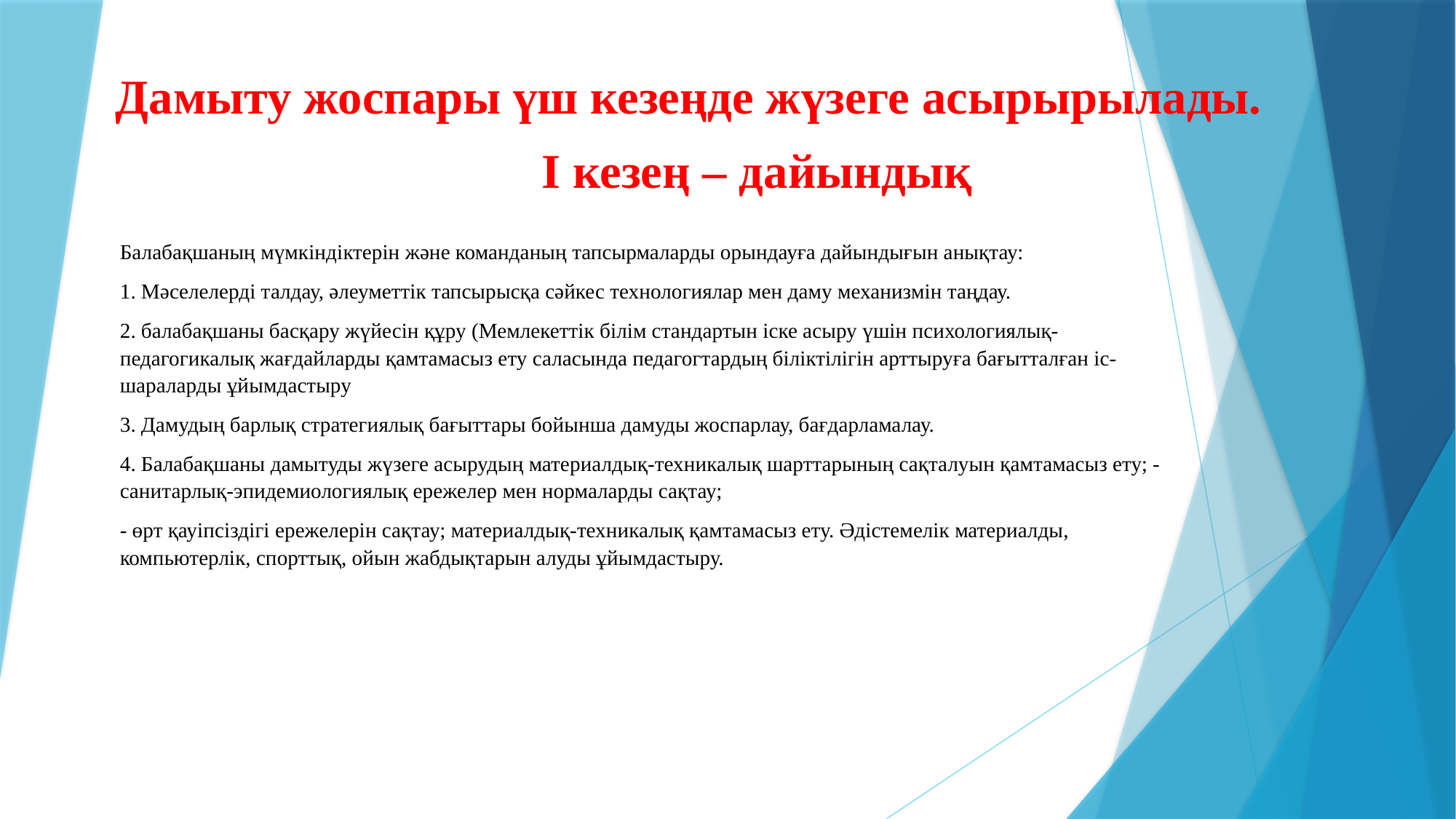

Дамыту жоспары үш кезеңде жүзеге асырырылады.
                                   I кезең – дайындық

Балабақшаның мүмкіндіктерін және команданың тапсырмаларды орындауға дайындығын анықтау:
1. Мәселелерді талдау, әлеуметтік тапсырысқа сәйкес технологиялар мен даму механизмін таңдау.
2. балабақшаны басқару жүйесін құру (Мемлекеттік білім стандартын іске асыру үшін психологиялық-педагогикалық жағдайларды қамтамасыз ету саласында педагогтардың біліктілігін арттыруға бағытталған іс-шараларды ұйымдастыру
3. Дамудың барлық стратегиялық бағыттары бойынша дамуды жоспарлау, бағдарламалау.
4. Балабақшаны дамытуды жүзеге асырудың материалдық-техникалық шарттарының сақталуын қамтамасыз ету; - санитарлық-эпидемиологиялық ережелер мен нормаларды сақтау;
- өрт қауіпсіздігі ережелерін сақтау; материалдық-техникалық қамтамасыз ету. Әдістемелік материалды, компьютерлік, спорттық, ойын жабдықтарын алуды ұйымдастыру.